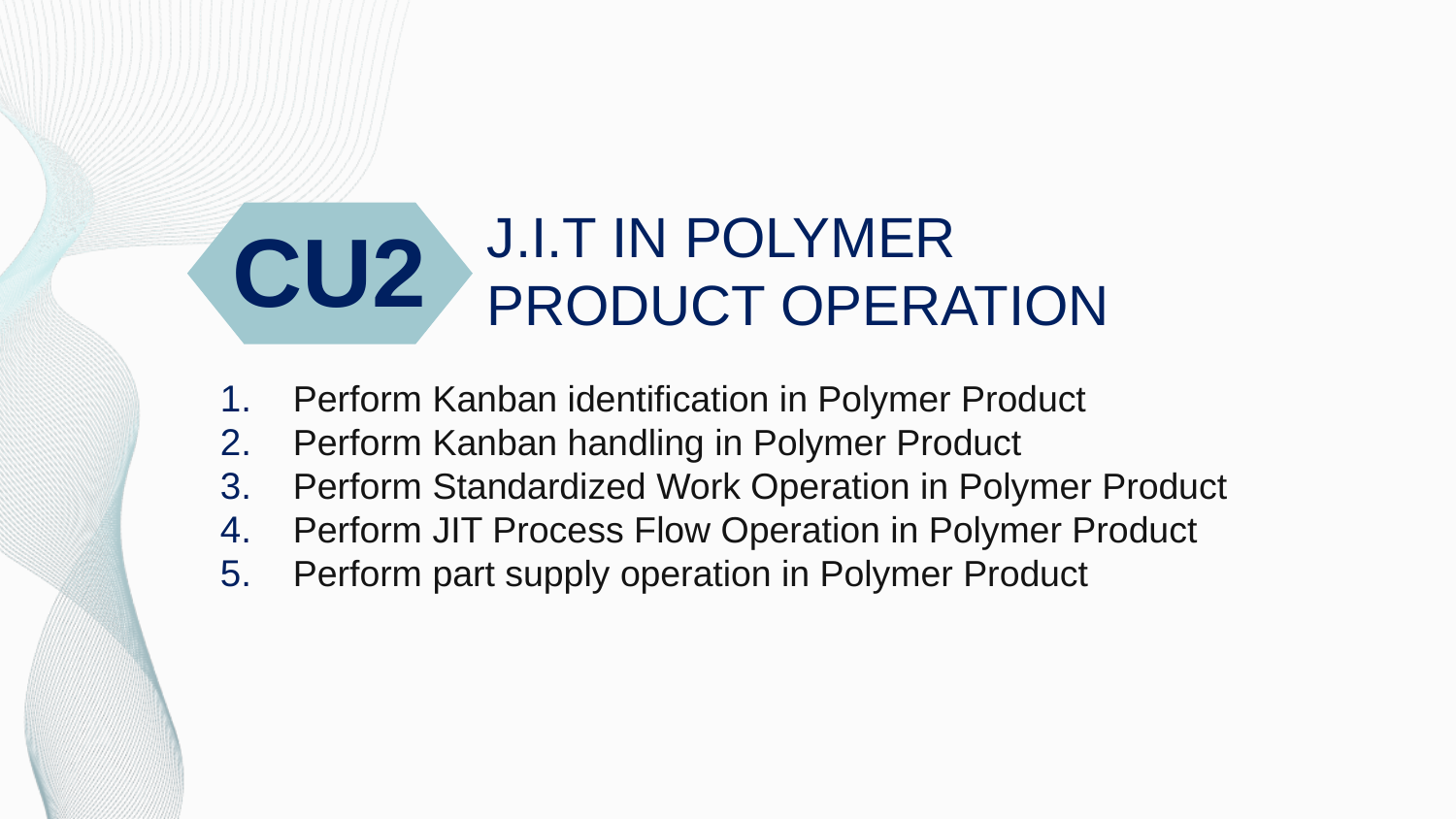

# J.I.T IN POLYMER PRODUCT OPERATION

CU2
Perform Kanban identification in Polymer Product
Perform Kanban handling in Polymer Product
Perform Standardized Work Operation in Polymer Product
Perform JIT Process Flow Operation in Polymer Product
Perform part supply operation in Polymer Product